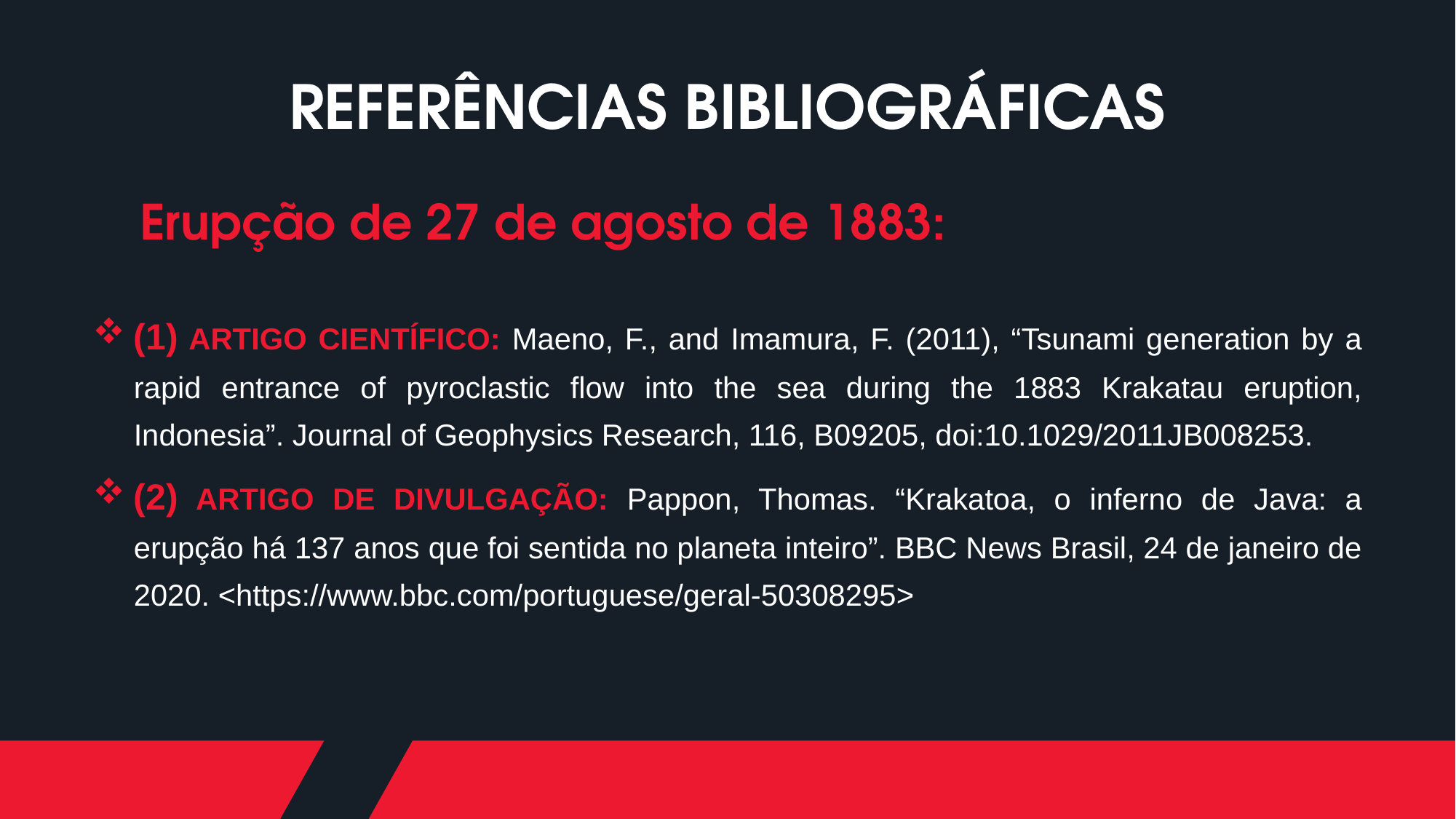

REFERÊNCIAS BIBLIOGRÁFICAS
Erupção de 27 de agosto de 1883:
(1) ARTIGO CIENTÍFICO: Maeno, F., and Imamura, F. (2011), “Tsunami generation by a rapid entrance of pyroclastic flow into the sea during the 1883 Krakatau eruption, Indonesia”. Journal of Geophysics Research, 116, B09205, doi:10.1029/2011JB008253.
(2) ARTIGO DE DIVULGAÇÃO: Pappon, Thomas. “Krakatoa, o inferno de Java: a erupção há 137 anos que foi sentida no planeta inteiro”. BBC News Brasil, 24 de janeiro de 2020. <https://www.bbc.com/portuguese/geral-50308295>